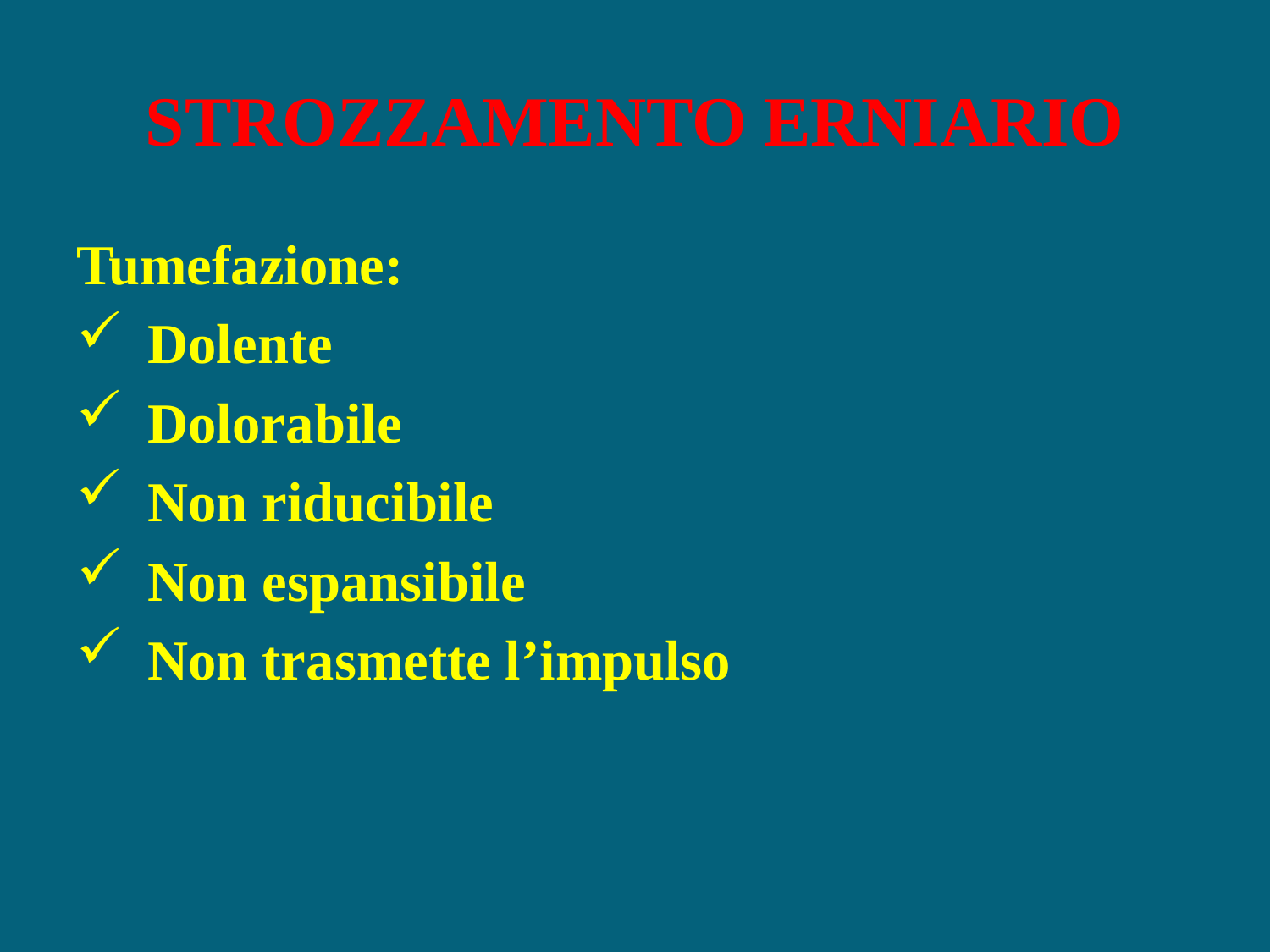

# STROZZAMENTO ERNIARIO
Tumefazione:
Dolente
Dolorabile
Non riducibile
Non espansibile
Non trasmette l’impulso